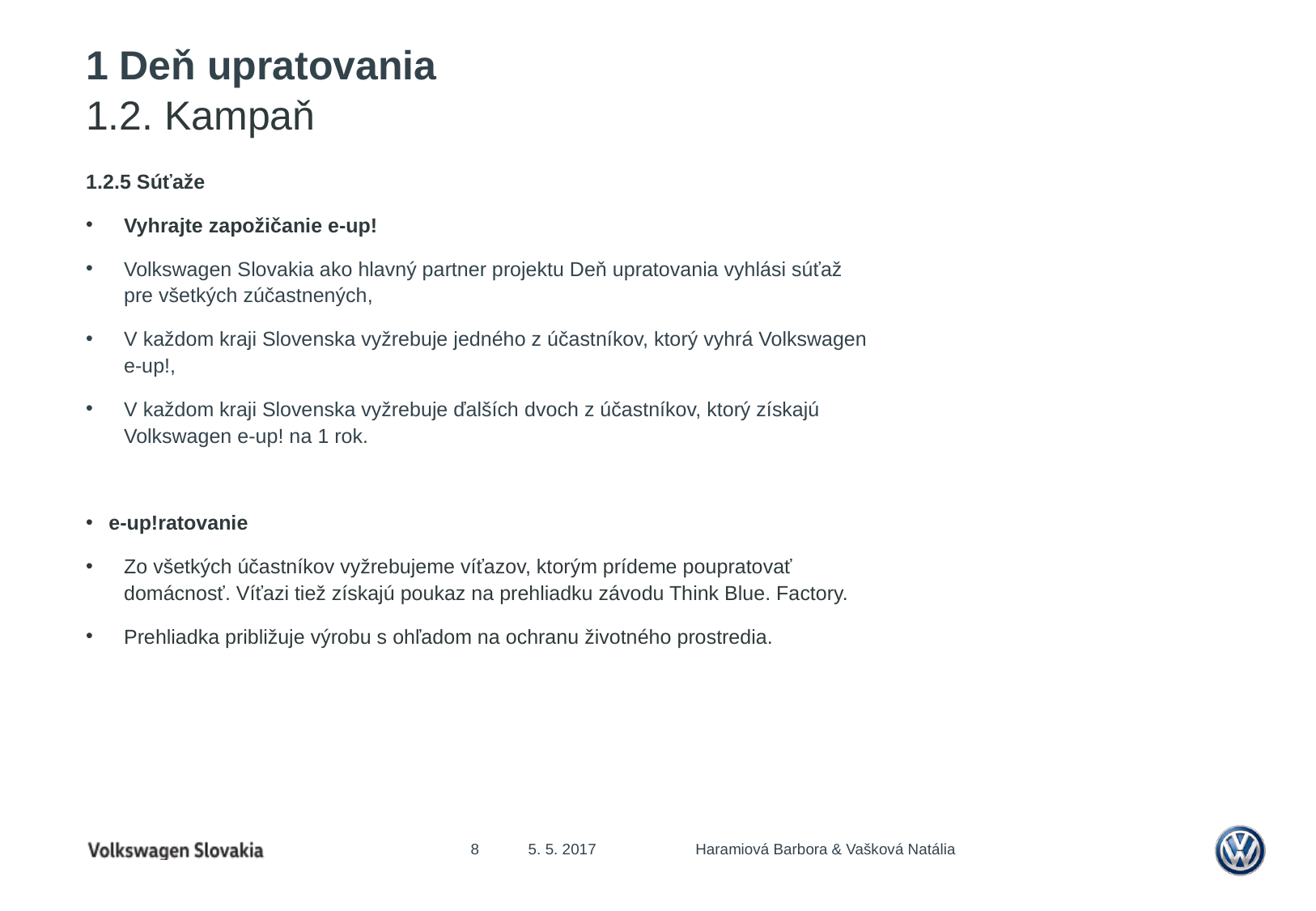

# 1 Deň upratovania
1.2. Kampaň
1.2.5 Súťaže
Vyhrajte zapožičanie e-up!
Volkswagen Slovakia ako hlavný partner projektu Deň upratovania vyhlási súťaž pre všetkých zúčastnených,
V každom kraji Slovenska vyžrebuje jedného z účastníkov, ktorý vyhrá Volkswagen e-up!,
V každom kraji Slovenska vyžrebuje ďalších dvoch z účastníkov, ktorý získajú Volkswagen e-up! na 1 rok.

e-up!ratovanie
Zo všetkých účastníkov vyžrebujeme víťazov, ktorým prídeme poupratovať domácnosť. Víťazi tiež získajú poukaz na prehliadku závodu Think Blue. Factory.
Prehliadka približuje výrobu s ohľadom na ochranu životného prostredia.

8
5. 5. 2017
Haramiová Barbora & Vašková Natália